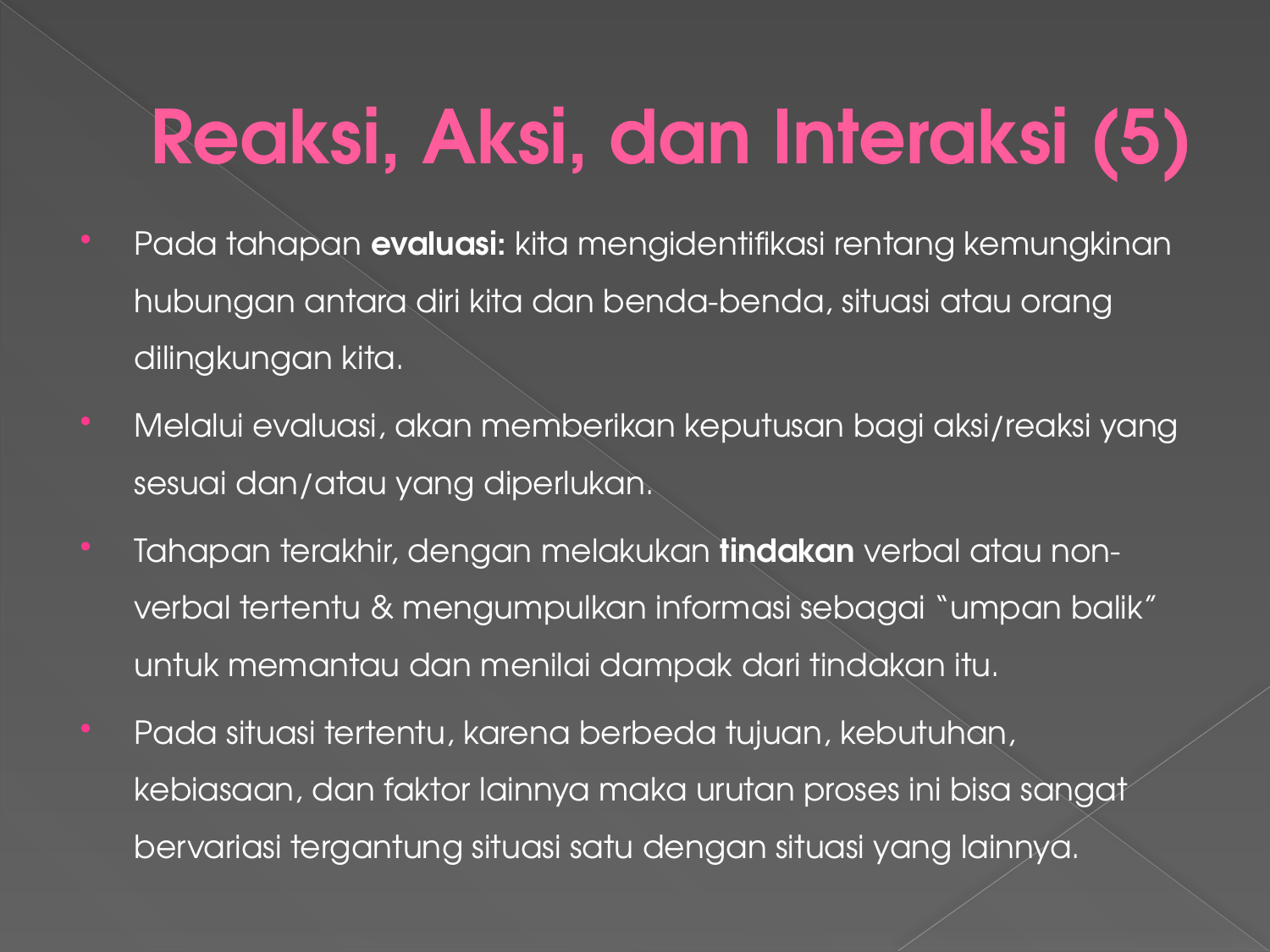

# Reaksi, Aksi, dan Interaksi (5)
Pada tahapan evaluasi: kita mengidentifikasi rentang kemungkinan hubungan antara diri kita dan benda-benda, situasi atau orang dilingkungan kita.
Melalui evaluasi, akan memberikan keputusan bagi aksi/reaksi yang sesuai dan/atau yang diperlukan.
Tahapan terakhir, dengan melakukan tindakan verbal atau non-verbal tertentu & mengumpulkan informasi sebagai “umpan balik” untuk memantau dan menilai dampak dari tindakan itu.
Pada situasi tertentu, karena berbeda tujuan, kebutuhan, kebiasaan, dan faktor lainnya maka urutan proses ini bisa sangat bervariasi tergantung situasi satu dengan situasi yang lainnya.